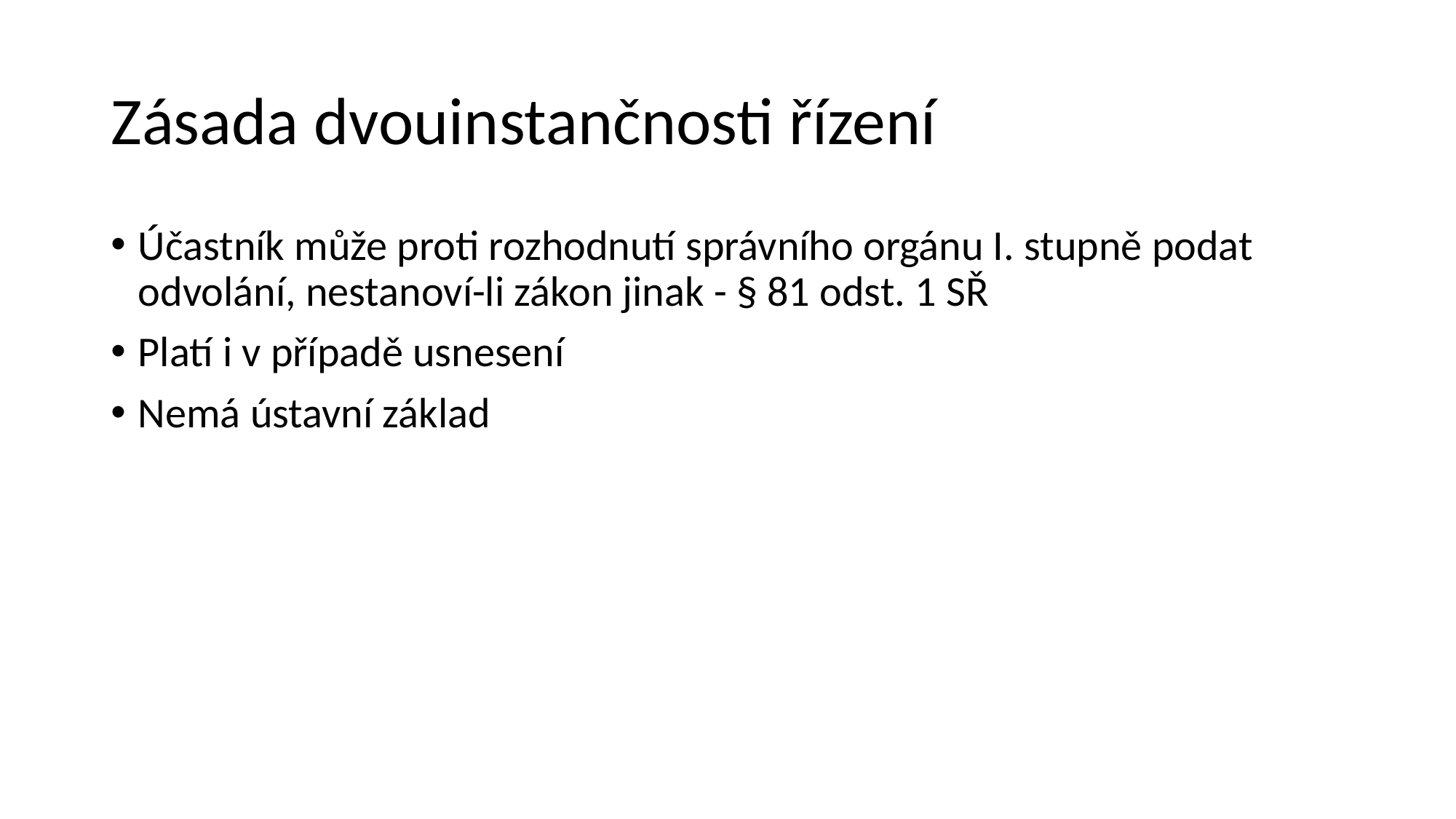

# Zásada dvouinstančnosti řízení
Účastník může proti rozhodnutí správního orgánu I. stupně podat odvolání, nestanoví-li zákon jinak - § 81 odst. 1 SŘ
Platí i v případě usnesení
Nemá ústavní základ